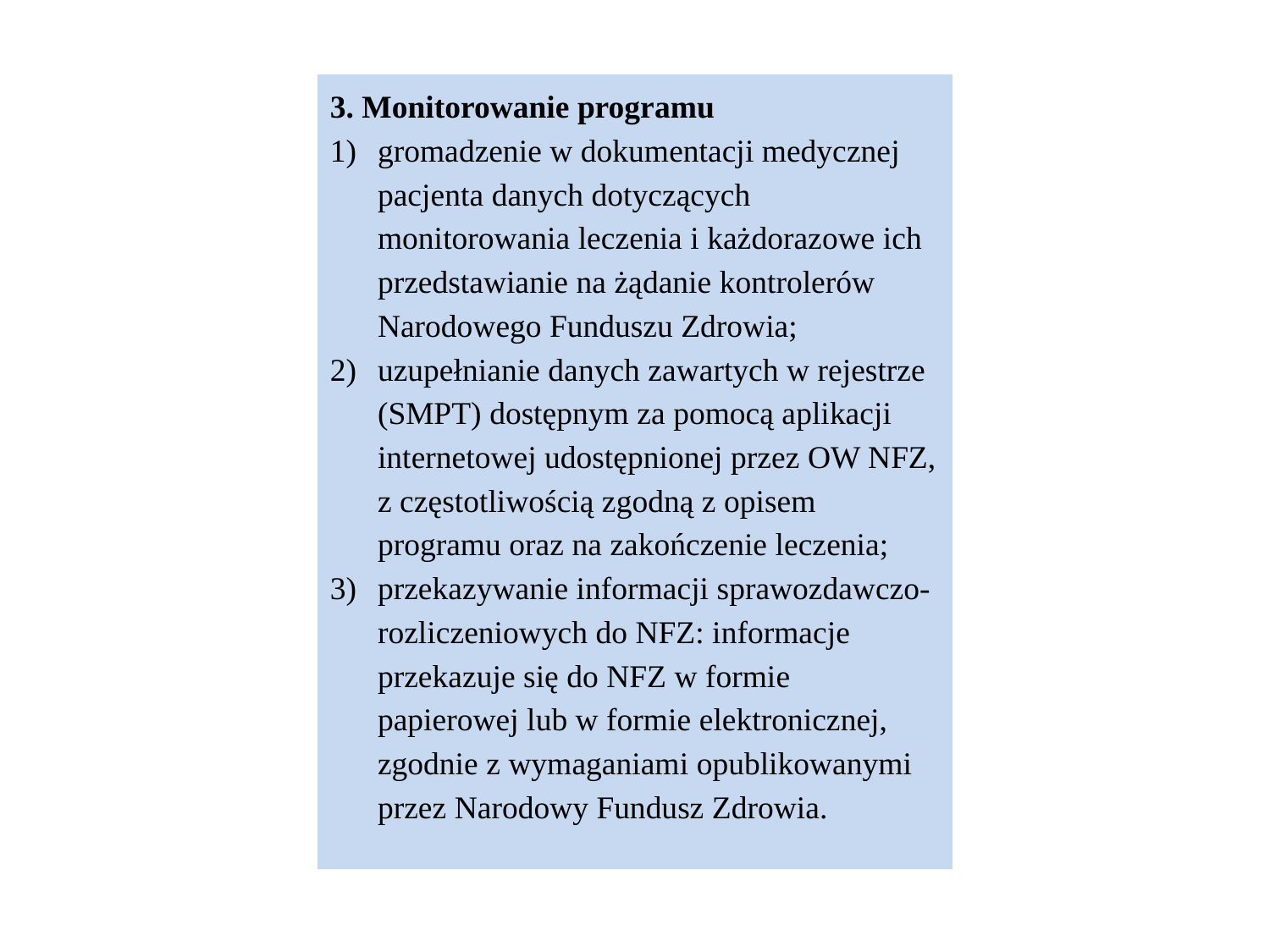

3. Monitorowanie programu
gromadzenie w dokumentacji medycznej pacjenta danych dotyczących monitorowania leczenia i każdorazowe ich przedstawianie na żądanie kontrolerów  Narodowego Funduszu Zdrowia;
uzupełnianie danych zawartych w rejestrze (SMPT) dostępnym za pomocą aplikacji internetowej udostępnionej przez OW NFZ, z częstotliwością zgodną z opisem programu oraz na zakończenie leczenia;
przekazywanie informacji sprawozdawczo-rozliczeniowych do NFZ: informacje przekazuje się do NFZ w formie papierowej lub w formie elektronicznej, zgodnie z wymaganiami opublikowanymi przez Narodowy Fundusz Zdrowia.